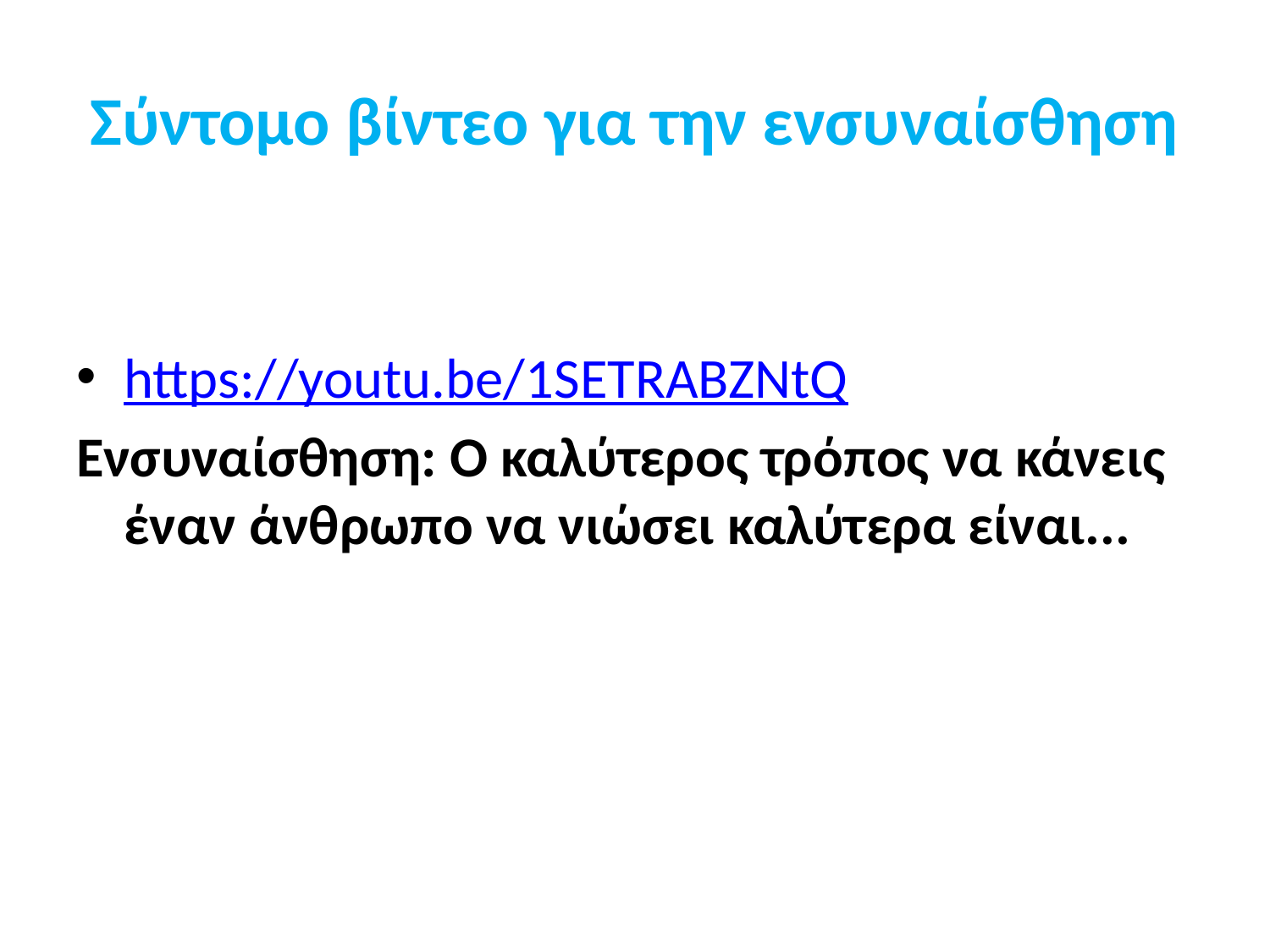

# Σύντομο βίντεο για την ενσυναίσθηση

https://youtu.be/1SETRABZNtQ
Ενσυναίσθηση: Ο καλύτερος τρόπος να κάνεις έναν άνθρωπο να νιώσει καλύτερα είναι...